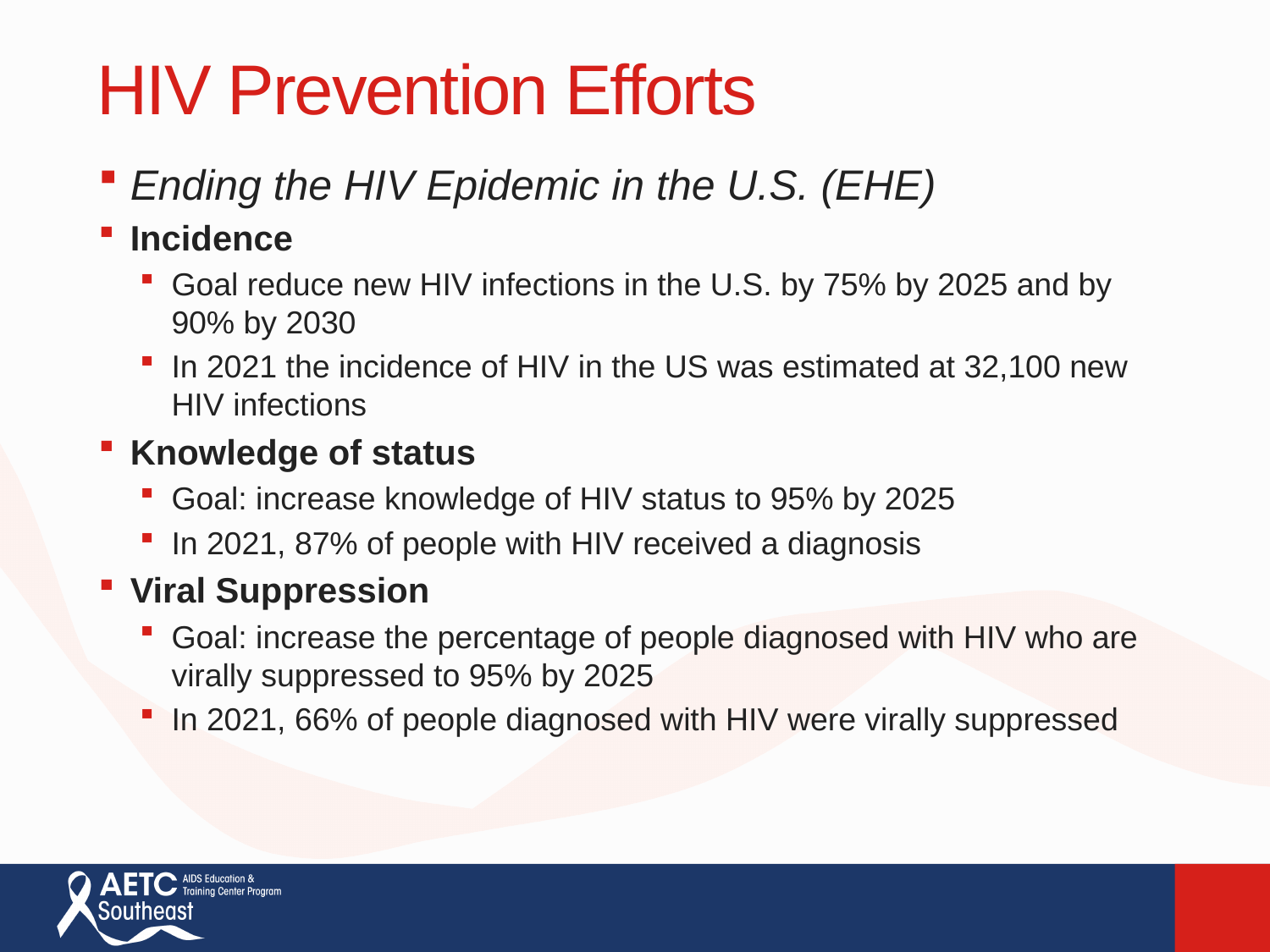

HIV Prevention Efforts
Ending the HIV Epidemic in the U.S. (EHE)
Incidence
Goal reduce new HIV infections in the U.S. by 75% by 2025 and by 90% by 2030
In 2021 the incidence of HIV in the US was estimated at 32,100 new HIV infections
Knowledge of status
Goal: increase knowledge of HIV status to 95% by 2025
In 2021, 87% of people with HIV received a diagnosis
Viral Suppression
Goal: increase the percentage of people diagnosed with HIV who are virally suppressed to 95% by 2025
In 2021, 66% of people diagnosed with HIV were virally suppressed